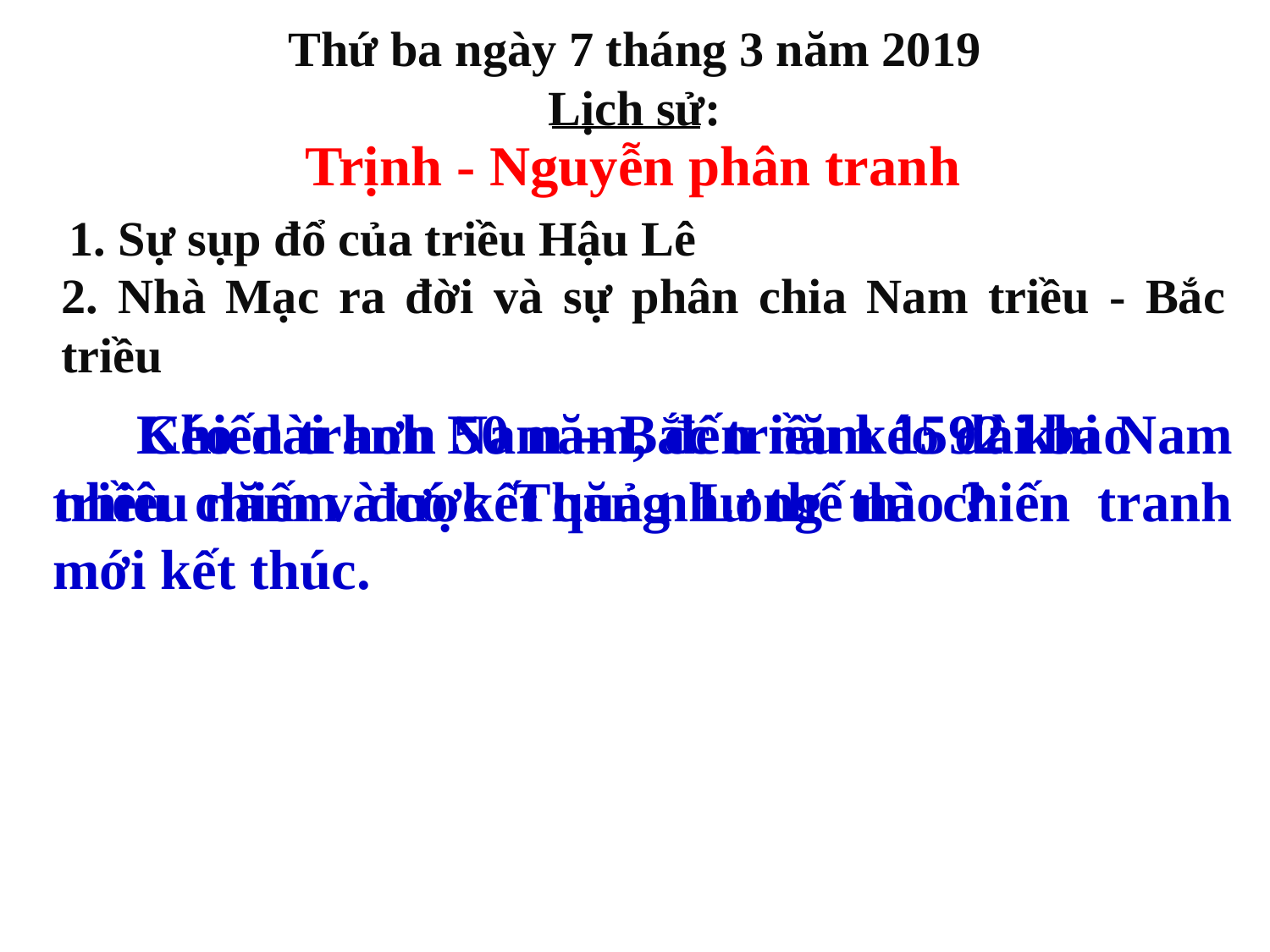

Thứ ba ngày 7 tháng 3 năm 2019
Lịch sử:
Trịnh - Nguyễn phân tranh
1. Sự sụp đổ của triều Hậu Lê
2. Nhà Mạc ra đời và sự phân chia Nam triều - Bắc triều
     Kéo dài hơn 50 năm, đến năm 1592 khi Nam triều chiếm được Thăng Long thì chiến tranh mới kết thúc.
      Chiến tranh Nam – Bắc triều kéo dài bao nhiêu năm và có kết quả như thế nào ?